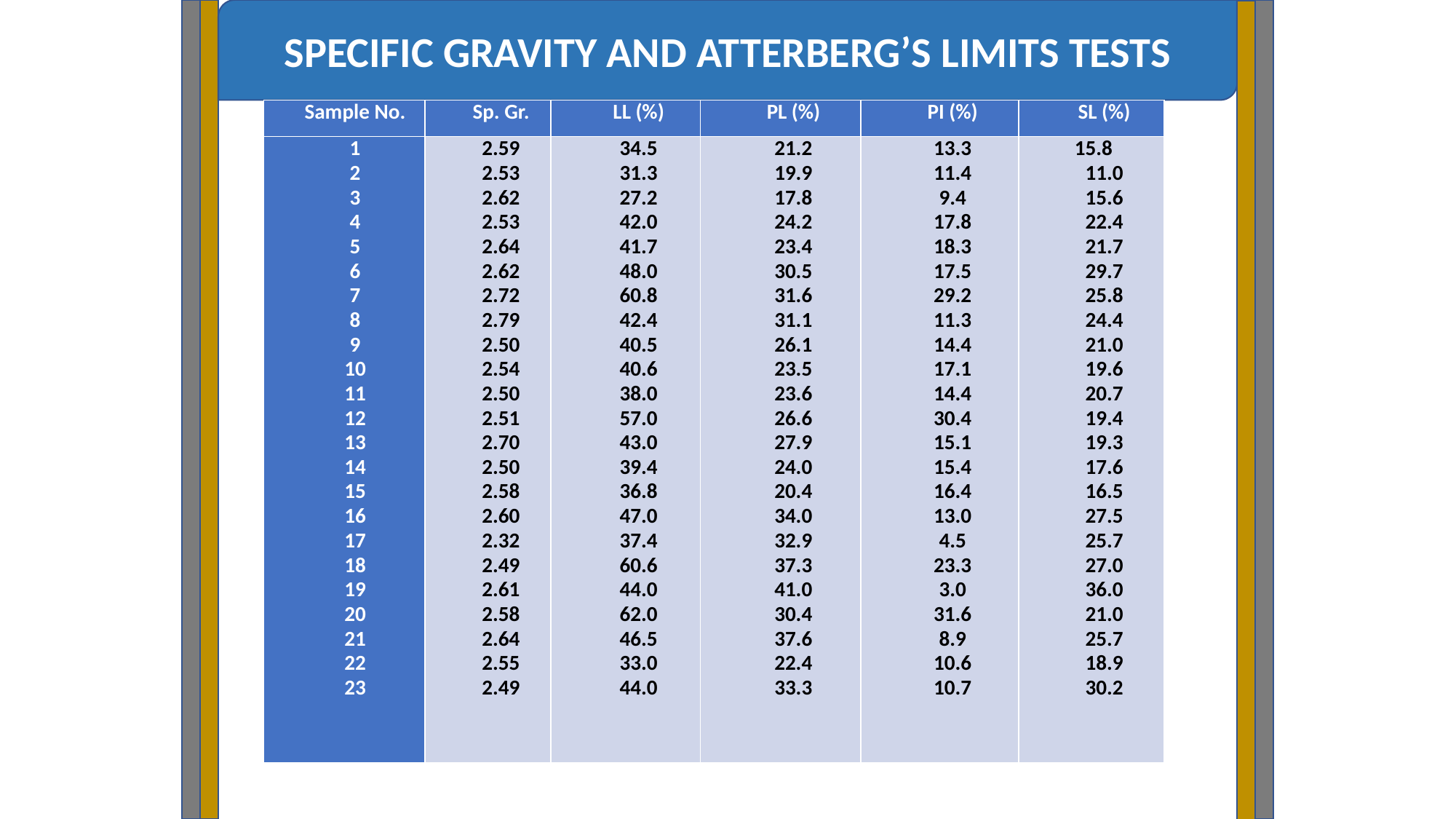

SPECIFIC GRAVITY AND ATTERBERG’S LIMITS TESTS

| Sample No. | Sp. Gr. | LL (%) | PL (%) | PI (%) | SL (%) |
| --- | --- | --- | --- | --- | --- |
| 1 2 3 4 5 6 7 8 9 10 11 12 13 14 15 16 17 18 19 20 21 22 23 | 2.59 2.53 2.62 2.53 2.64 2.62 2.72 2.79 2.50 2.54 2.50 2.51 2.70 2.50 2.58 2.60 2.32 2.49 2.61 2.58 2.64 2.55 2.49 | 34.5 31.3 27.2 42.0 41.7 48.0 60.8 42.4 40.5 40.6 38.0 57.0 43.0 39.4 36.8 47.0 37.4 60.6 44.0 62.0 46.5 33.0 44.0 | 21.2 19.9 17.8 24.2 23.4 30.5 31.6 31.1 26.1 23.5 23.6 26.6 27.9 24.0 20.4 34.0 32.9 37.3 41.0 30.4 37.6 22.4 33.3 | 13.3 11.4 9.4 17.8 18.3 17.5 29.2 11.3 14.4 17.1 14.4 30.4 15.1 15.4 16.4 13.0 4.5 23.3 3.0 31.6 8.9 10.6 10.7 | 15.8 11.0 15.6 22.4 21.7 29.7 25.8 24.4 21.0 19.6 20.7 19.4 19.3 17.6 16.5 27.5 25.7 27.0 36.0 21.0 25.7 18.9 30.2 |